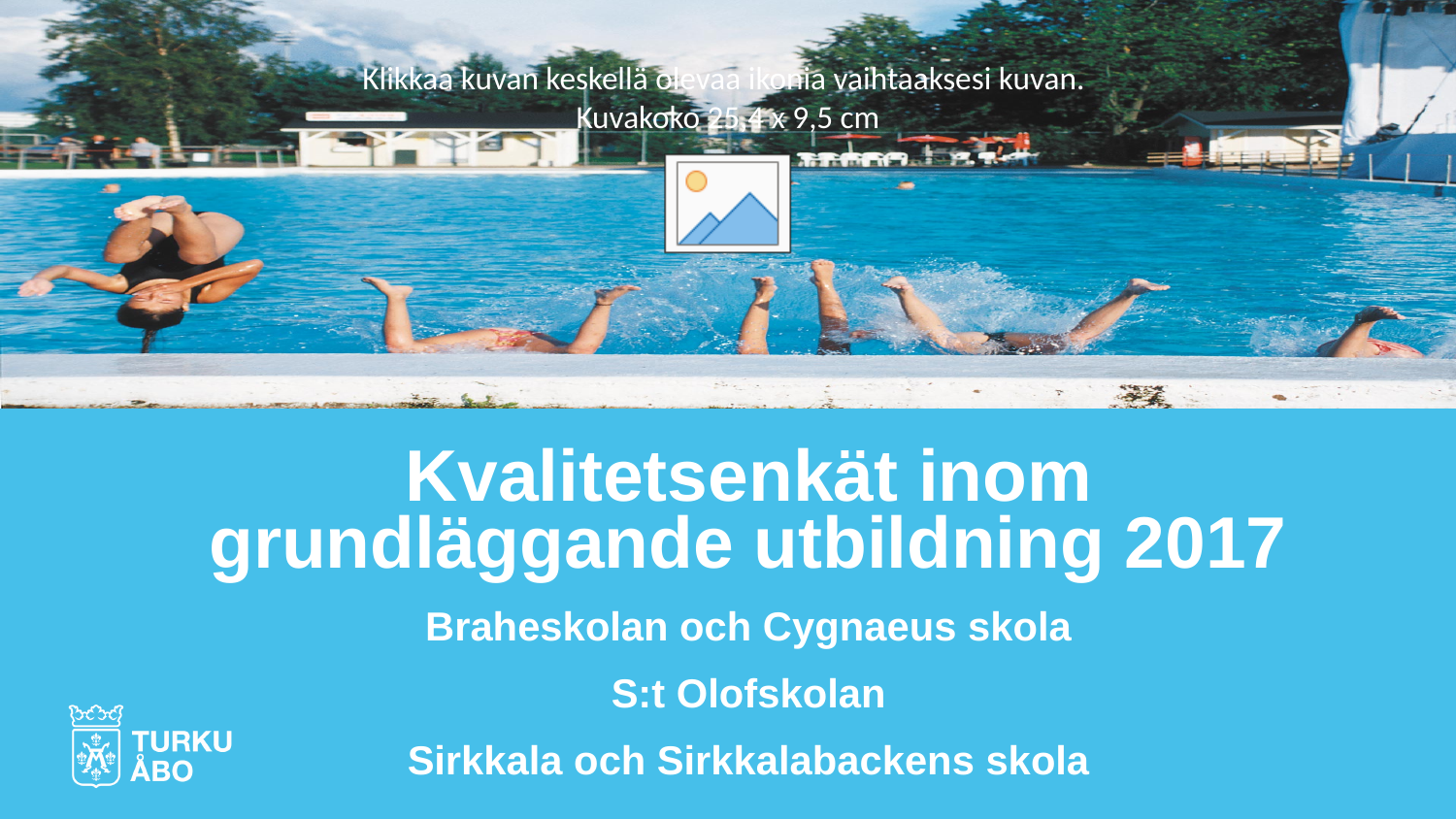

# Kvalitetsenkät inom grundläggande utbildning 2017 Braheskolan och Cygnaeus skola S:t Olofskolan Sirkkala och Sirkkalabackens skola